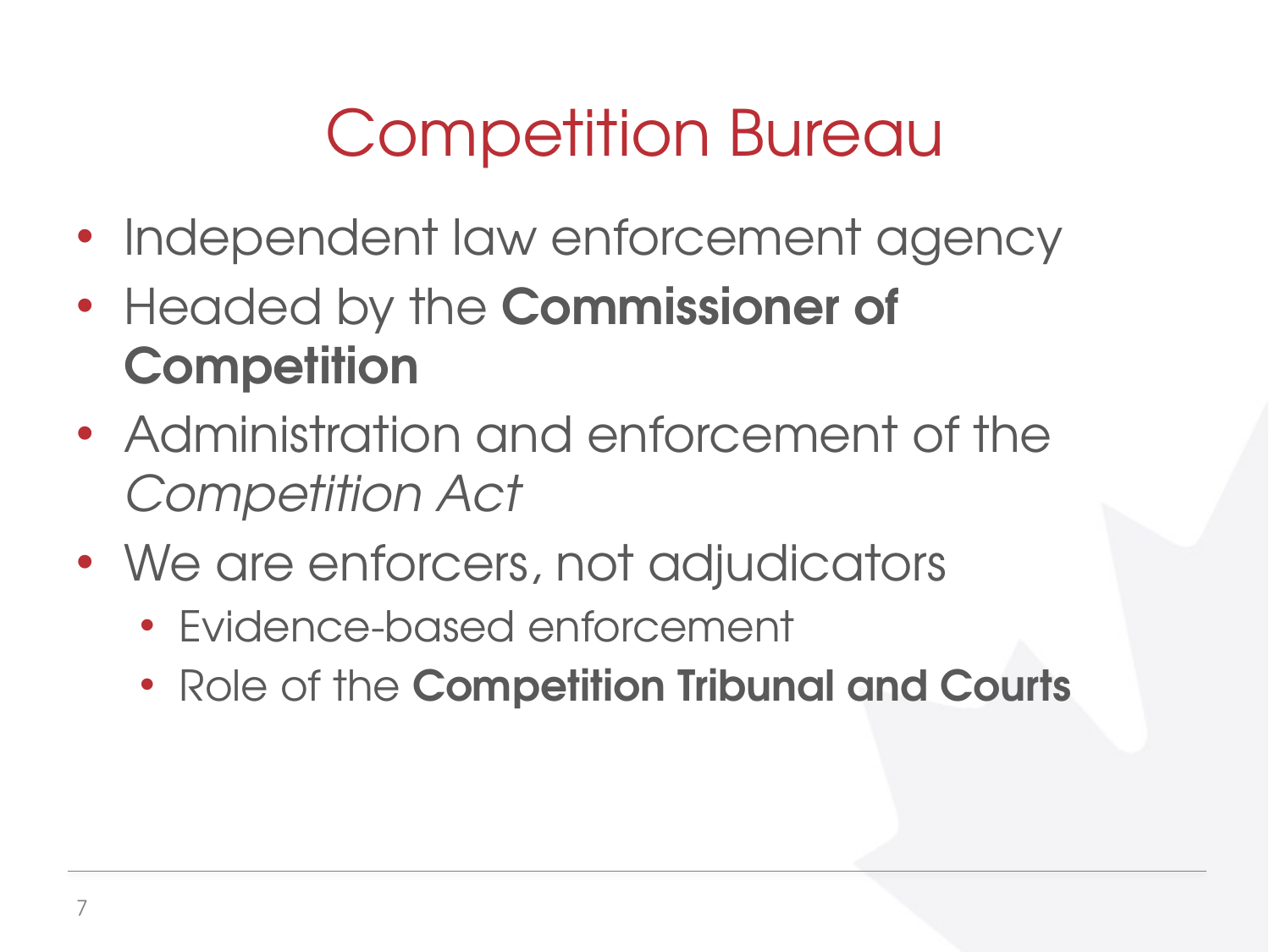

# Competition Bureau
Independent law enforcement agency
Headed by the Commissioner of Competition
Administration and enforcement of the Competition Act
We are enforcers, not adjudicators
Evidence-based enforcement
Role of the Competition Tribunal and Courts

7